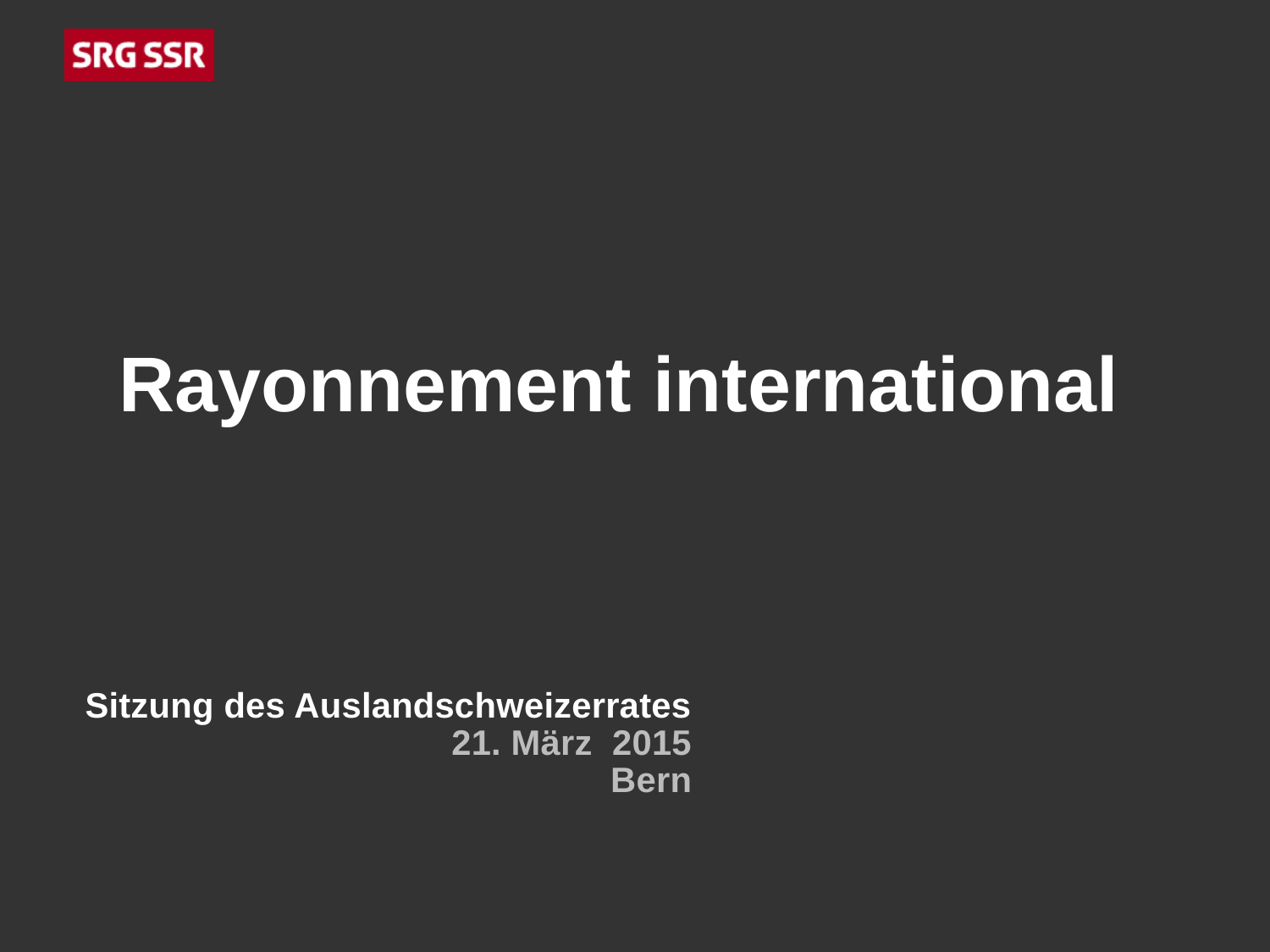

Rayonnement international
Sitzung des Auslandschweizerrates 21. März  2015
Bern